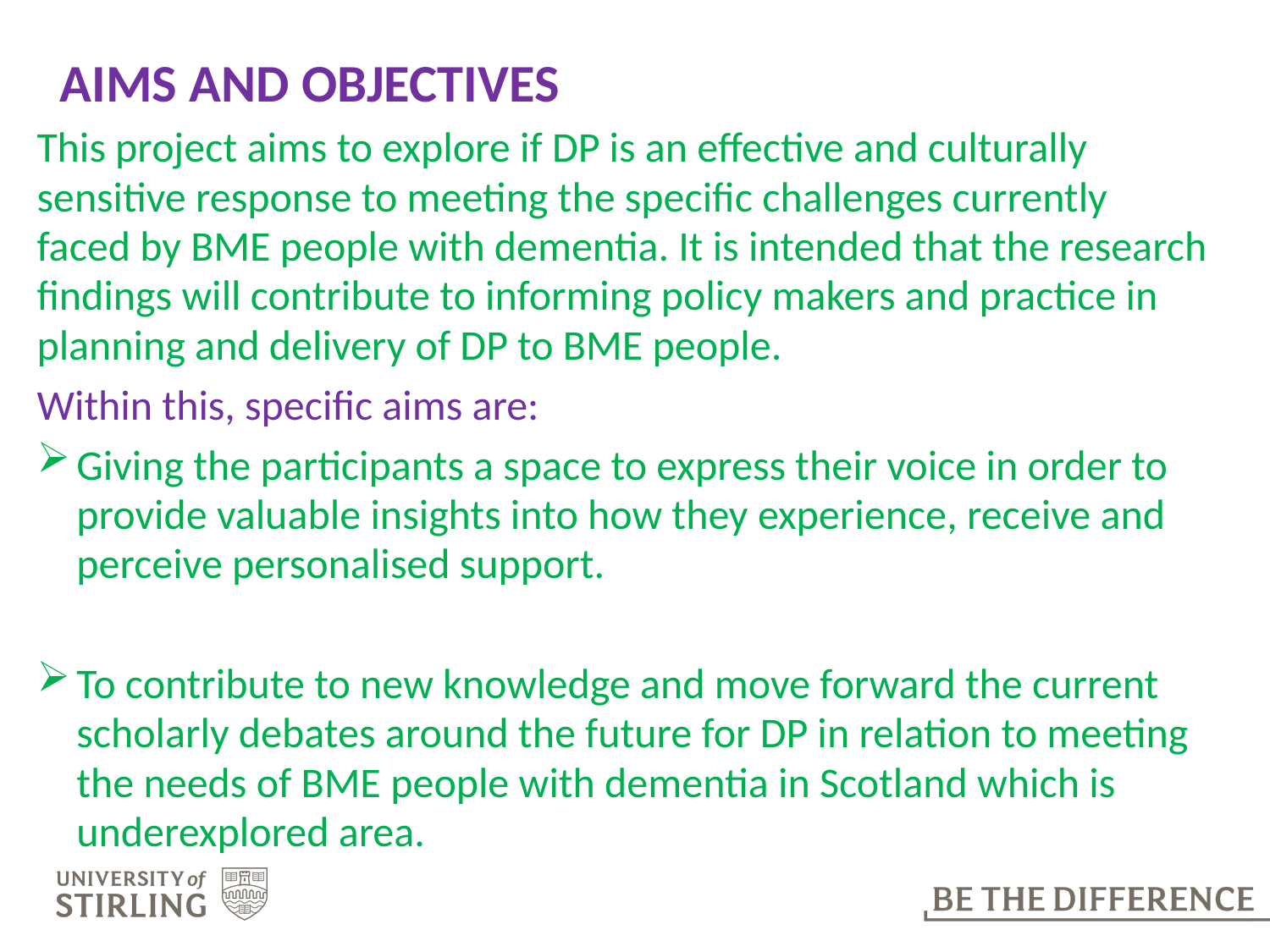

# AIMS AND OBJECTIVES
This project aims to explore if DP is an effective and culturally sensitive response to meeting the specific challenges currently faced by BME people with dementia. It is intended that the research findings will contribute to informing policy makers and practice in planning and delivery of DP to BME people.
Within this, specific aims are:
Giving the participants a space to express their voice in order to provide valuable insights into how they experience, receive and perceive personalised support.

To contribute to new knowledge and move forward the current scholarly debates around the future for DP in relation to meeting the needs of BME people with dementia in Scotland which is underexplored area.